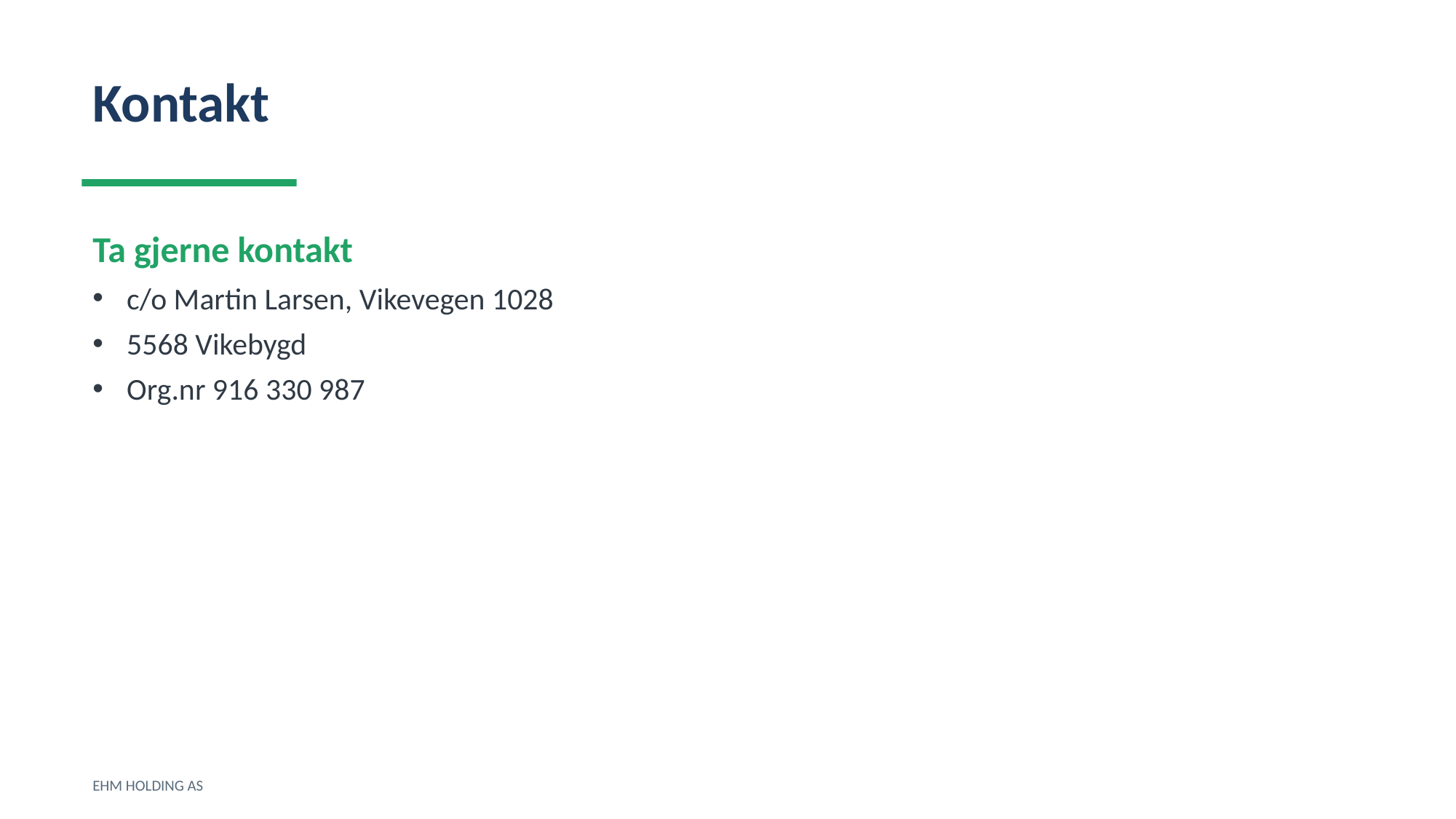

Kontakt

Ta gjerne kontakt
c/o Martin Larsen, Vikevegen 1028
5568 Vikebygd
Org.nr 916 330 987
EHM HOLDING AS